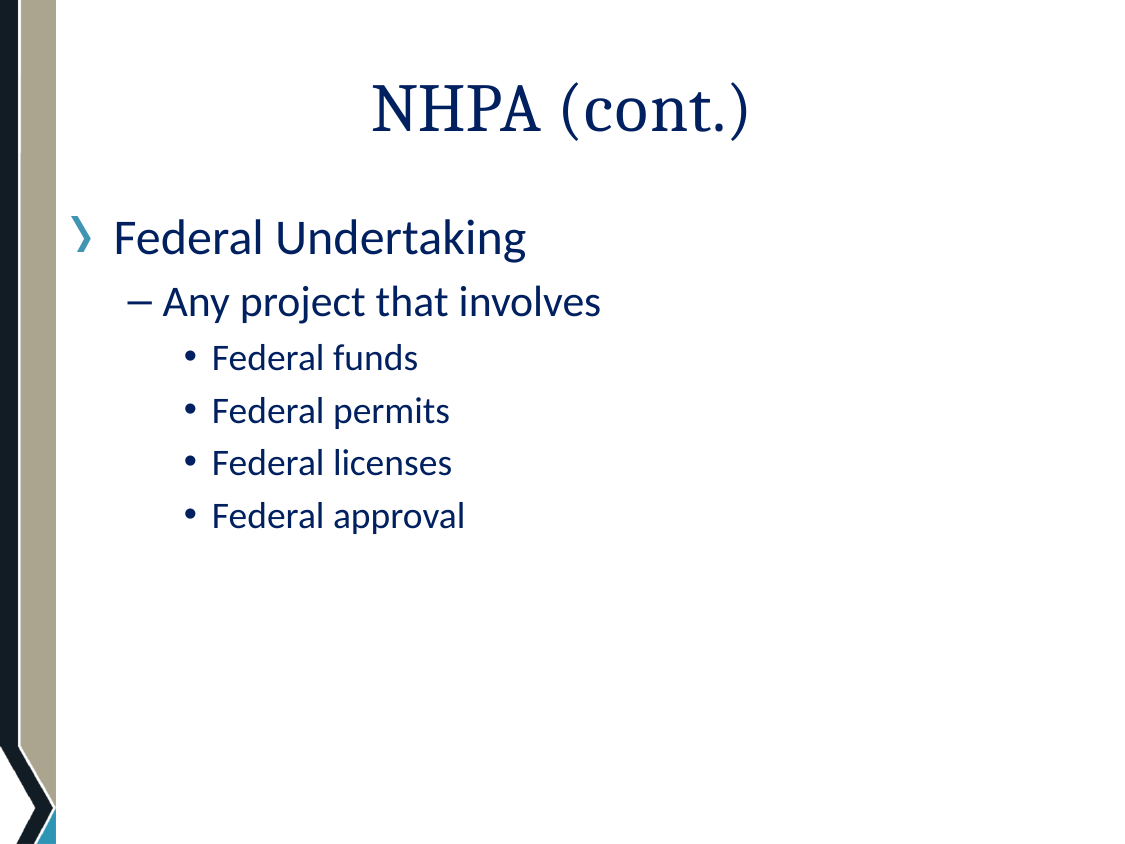

# NHPA (cont.)
Federal Undertaking
Any project that involves
Federal funds
Federal permits
Federal licenses
Federal approval